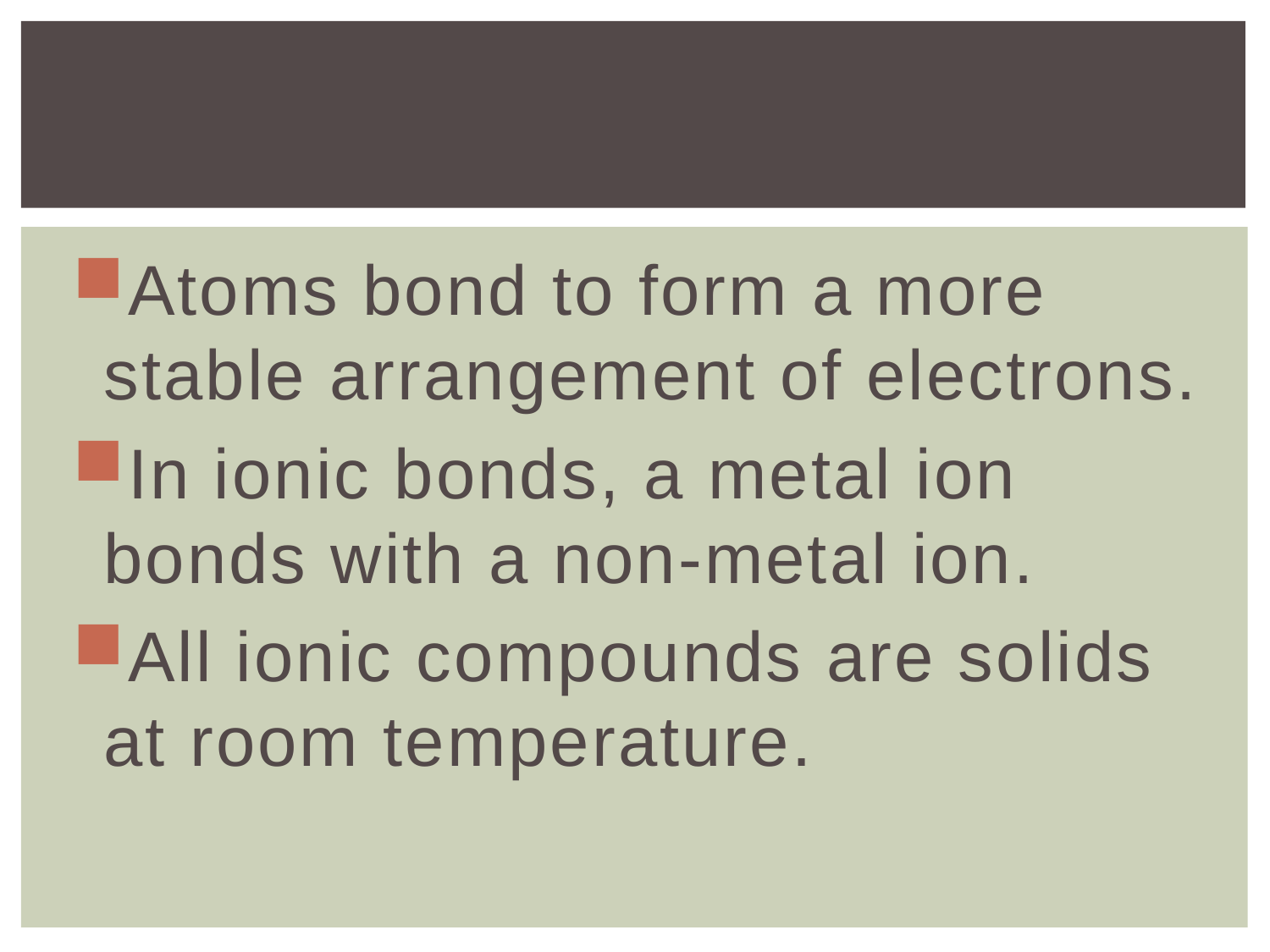

#
Atoms bond to form a more stable arrangement of electrons.
In ionic bonds, a metal ion bonds with a non-metal ion.
All ionic compounds are solids at room temperature.